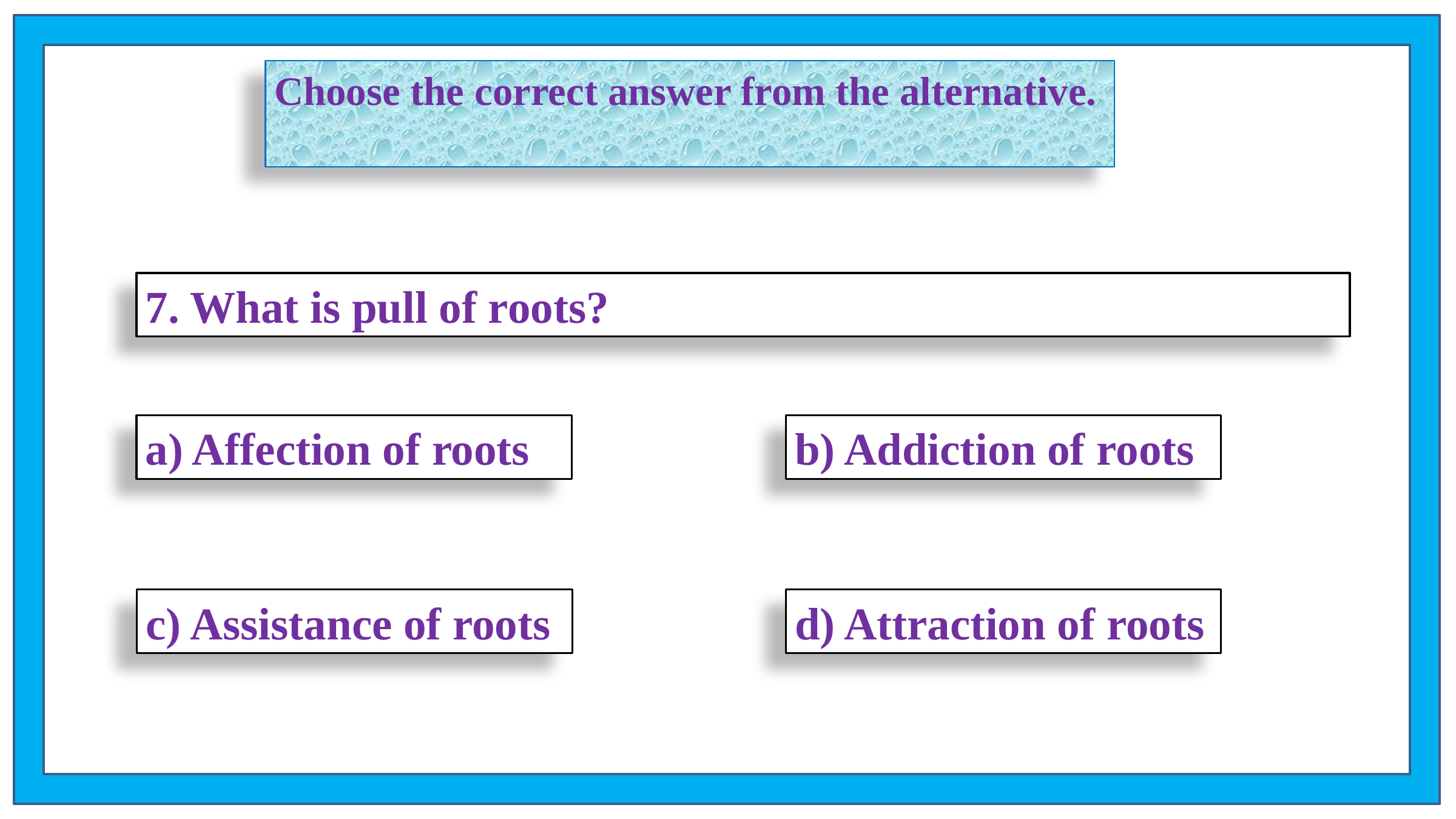

Choose the correct answer from the alternative.

7. What is pull of roots?
a) Affection of roots
b) Addiction of roots
d) Attraction of roots
c) Assistance of roots